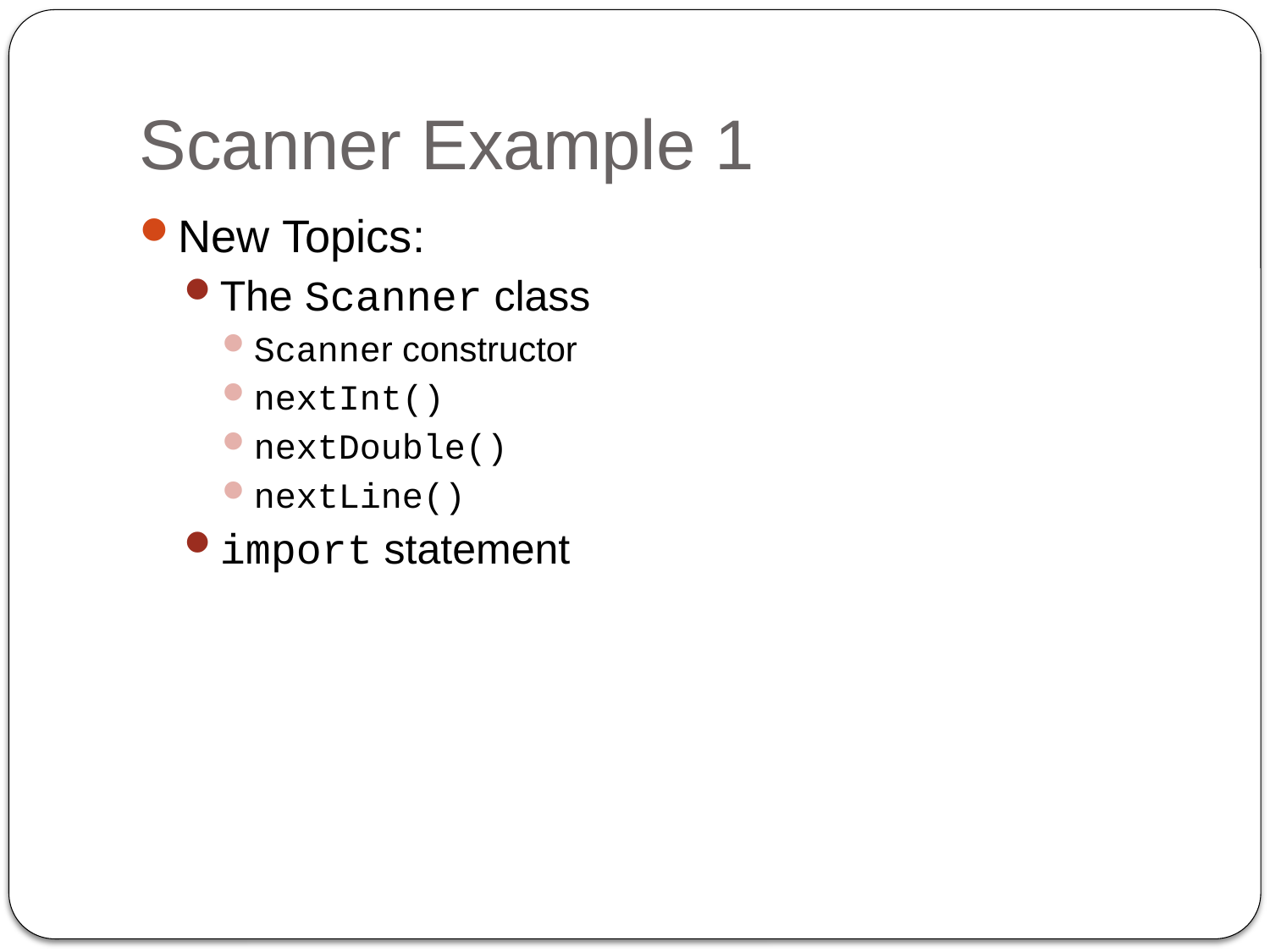

# Scanner Example 1
New Topics:
The Scanner class
Scanner constructor
nextInt()
nextDouble()
nextLine()
import statement